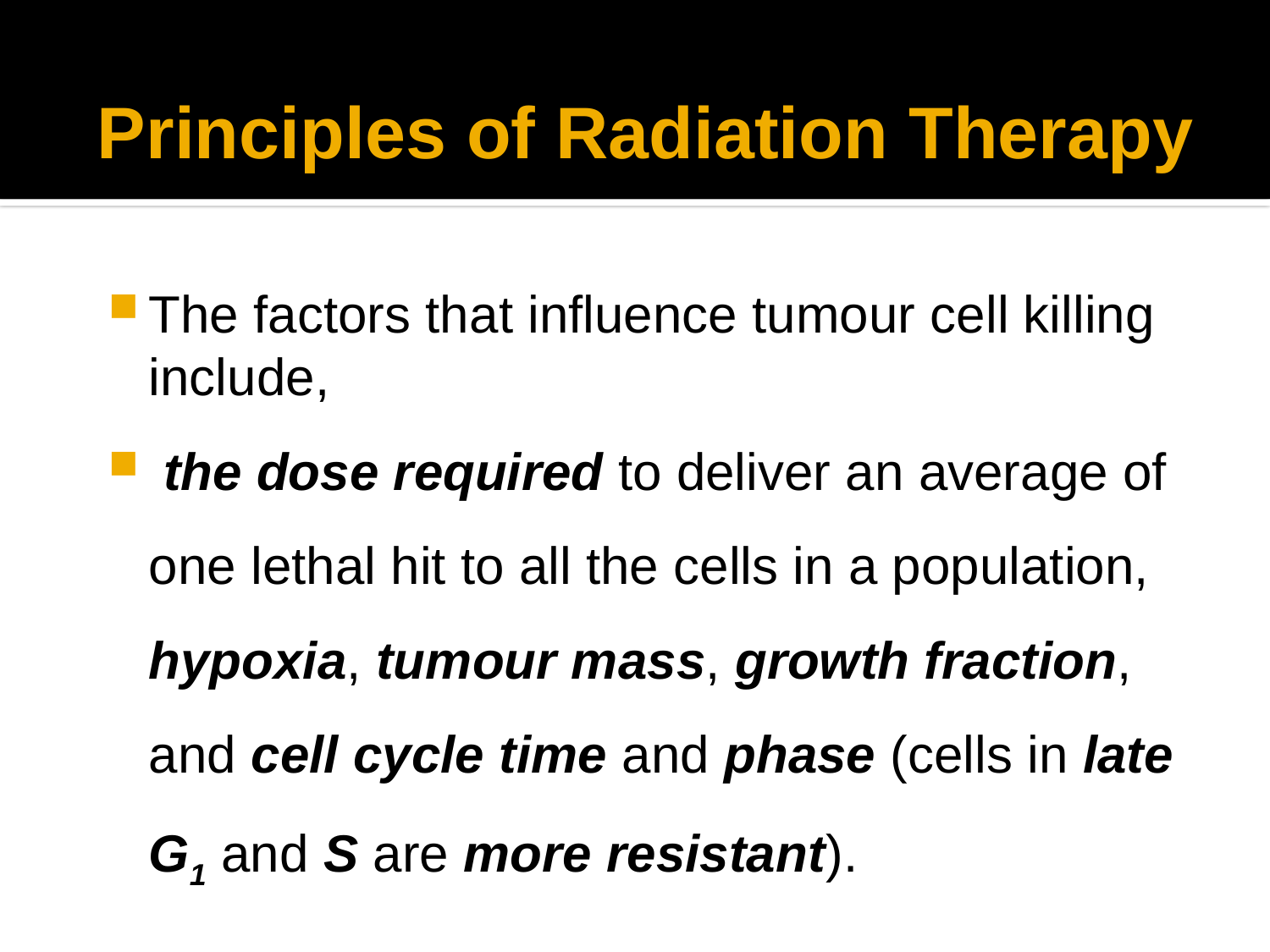

#
Principles of Radiation Therapy

The factors that influence tumour cell killing include,
 the dose required to deliver an average of one lethal hit to all the cells in a population, hypoxia, tumour mass, growth fraction, and cell cycle time and phase (cells in late G1 and S are more resistant).